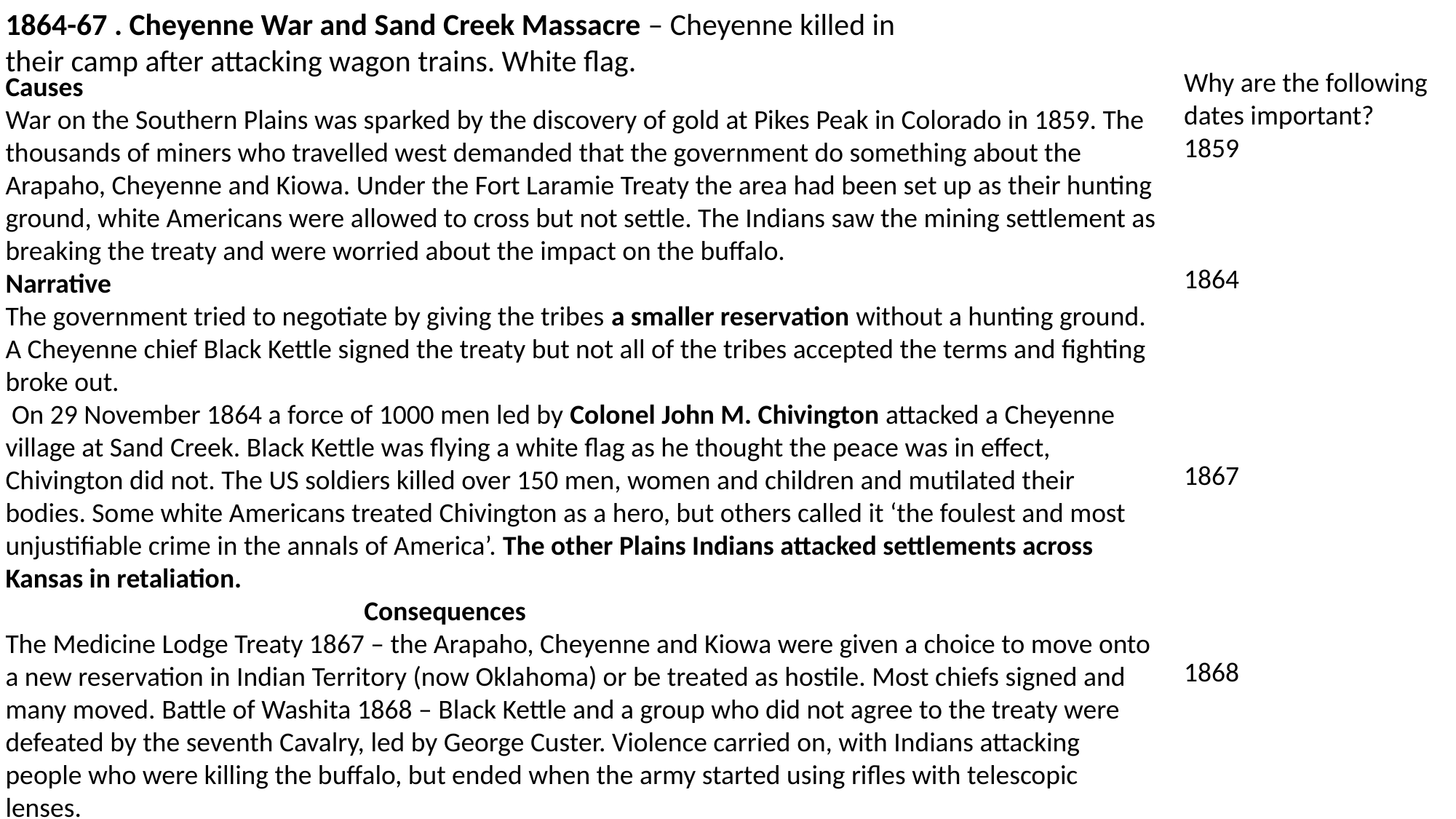

1864-67 . Cheyenne War and Sand Creek Massacre – Cheyenne killed in their camp after attacking wagon trains. White flag.
Why are the following dates important?
1859

1864

1867

1868
Causes
War on the Southern Plains was sparked by the discovery of gold at Pikes Peak in Colorado in 1859. The thousands of miners who travelled west demanded that the government do something about the Arapaho, Cheyenne and Kiowa. Under the Fort Laramie Treaty the area had been set up as their hunting ground, white Americans were allowed to cross but not settle. The Indians saw the mining settlement as breaking the treaty and were worried about the impact on the buffalo.
Narrative
The government tried to negotiate by giving the tribes a smaller reservation without a hunting ground. A Cheyenne chief Black Kettle signed the treaty but not all of the tribes accepted the terms and fighting broke out.
 On 29 November 1864 a force of 1000 men led by Colonel John M. Chivington attacked a Cheyenne village at Sand Creek. Black Kettle was flying a white flag as he thought the peace was in effect, Chivington did not. The US soldiers killed over 150 men, women and children and mutilated their bodies. Some white Americans treated Chivington as a hero, but others called it ‘the foulest and most unjustifiable crime in the annals of America’. The other Plains Indians attacked settlements across Kansas in retaliation.
                                                          Consequences
The Medicine Lodge Treaty 1867 – the Arapaho, Cheyenne and Kiowa were given a choice to move onto a new reservation in Indian Territory (now Oklahoma) or be treated as hostile. Most chiefs signed and many moved. Battle of Washita 1868 – Black Kettle and a group who did not agree to the treaty were defeated by the seventh Cavalry, led by George Custer. Violence carried on, with Indians attacking people who were killing the buffalo, but ended when the army started using rifles with telescopic lenses.